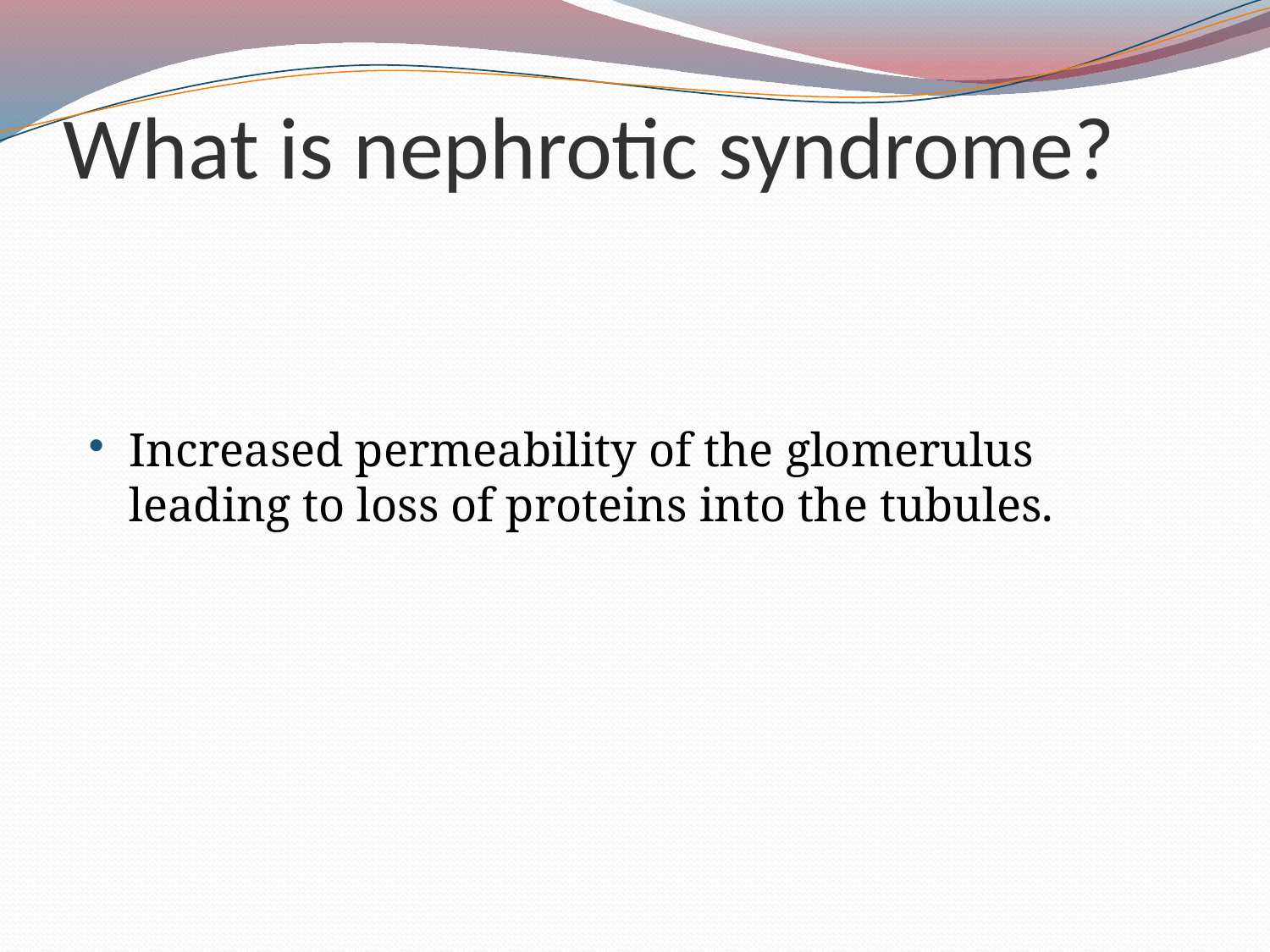

# What is nephrotic syndrome?

Increased permeability of the glomerulus leading to loss of proteins into the tubules.